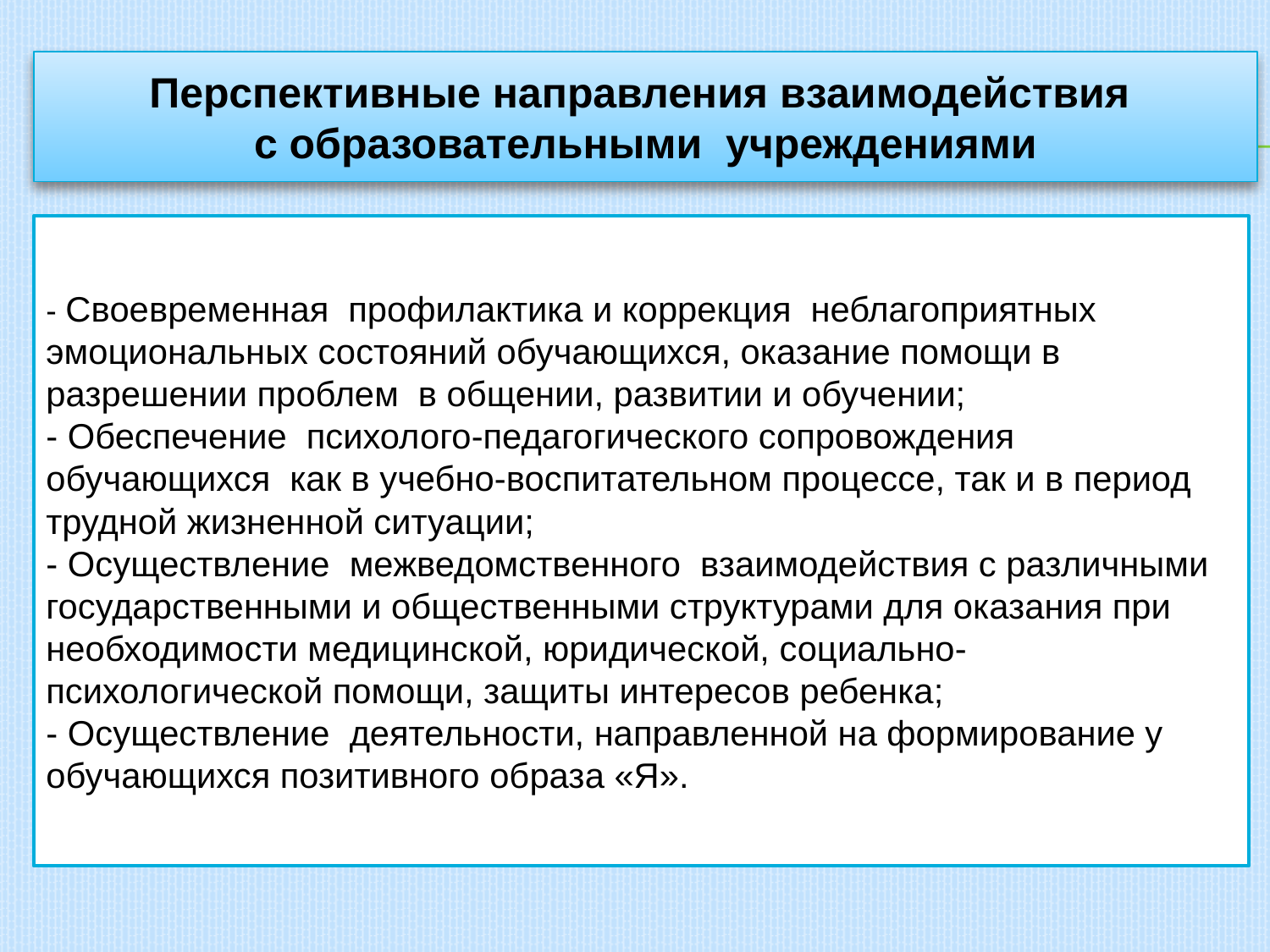

Перспективные направления взаимодействия
с образовательными  учреждениями
#

- Своевременная  профилактика и коррекция  неблагоприятных эмоциональных состояний обучающихся, оказание помощи в  разрешении проблем  в общении, развитии и обучении;
- Обеспечение  психолого-педагогического сопровождения обучающихся  как в учебно-воспитательном процессе, так и в период трудной жизненной ситуации;
- Осуществление  межведомственного  взаимодействия с различными государственными и общественными структурами для оказания при необходимости медицинской, юридической, социально-психологической помощи, защиты интересов ребенка;
- Осуществление  деятельности, направленной на формирование у обучающихся позитивного образа «Я».